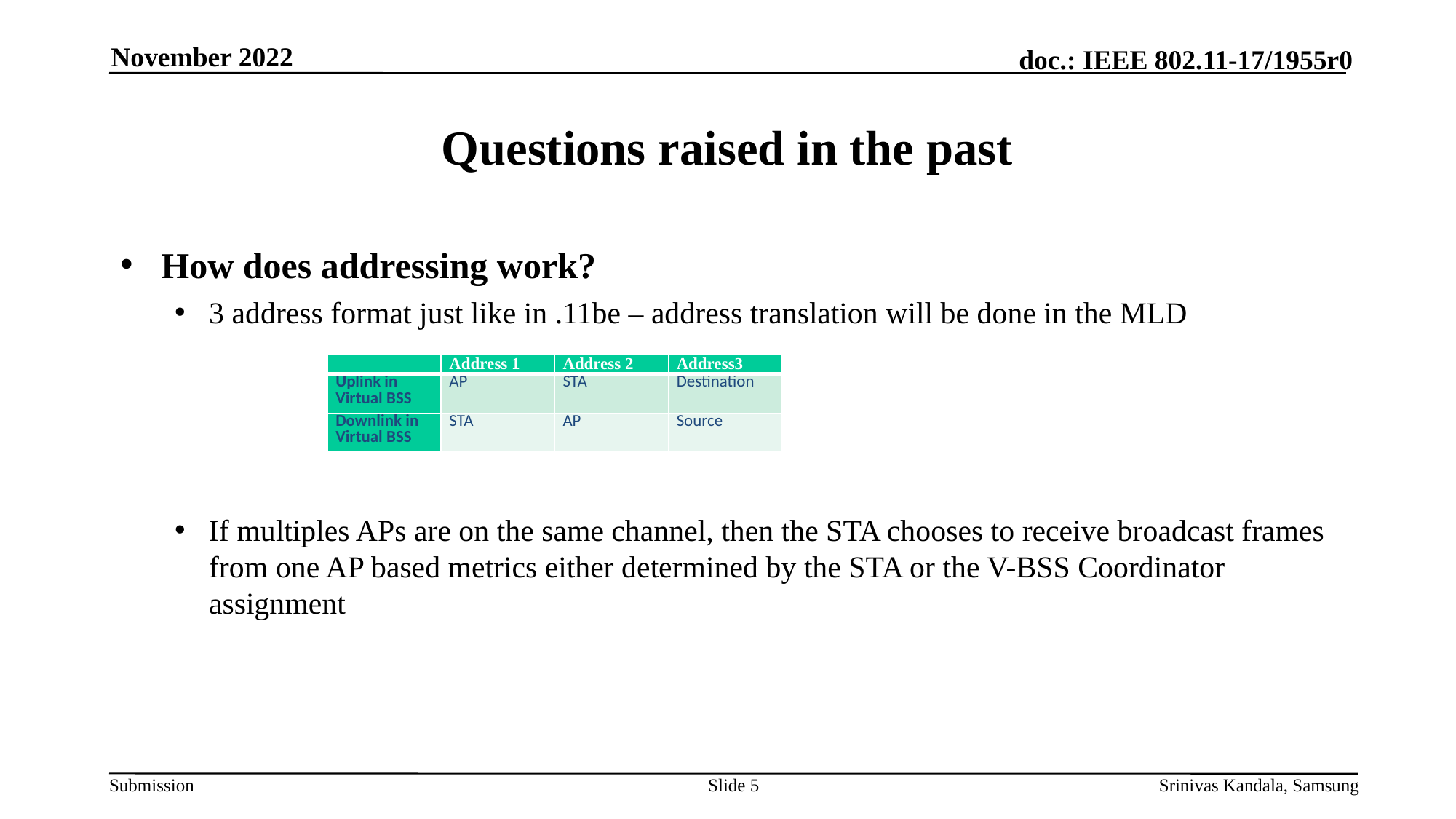

November 2022
# Questions raised in the past
How does addressing work?
3 address format just like in .11be – address translation will be done in the MLD

If multiples APs are on the same channel, then the STA chooses to receive broadcast frames from one AP based metrics either determined by the STA or the V-BSS Coordinator assignment
|  | Address 1 | Address 2 | Address3 |
| --- | --- | --- | --- |
| Uplink in Virtual BSS | AP | STA | Destination |
| Downlink in Virtual BSS | STA | AP | Source |
Slide 5
Srinivas Kandala, Samsung